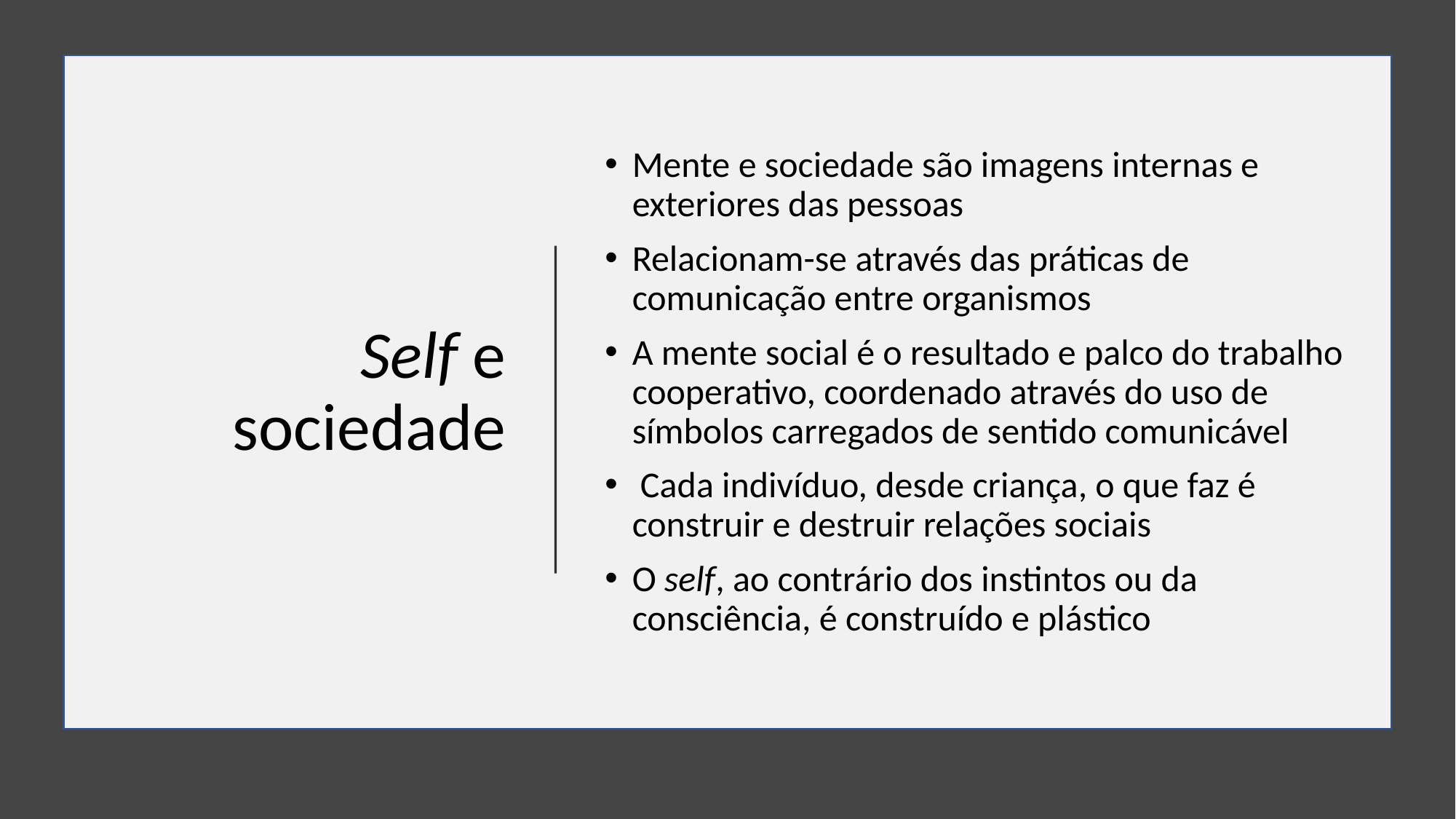

# Self e sociedade
Mente e sociedade são imagens internas e exteriores das pessoas
Relacionam-se através das práticas de comunicação entre organismos
A mente social é o resultado e palco do trabalho cooperativo, coordenado através do uso de símbolos carregados de sentido comunicável
 Cada indivíduo, desde criança, o que faz é construir e destruir relações sociais
O self, ao contrário dos instintos ou da consciência, é construído e plástico